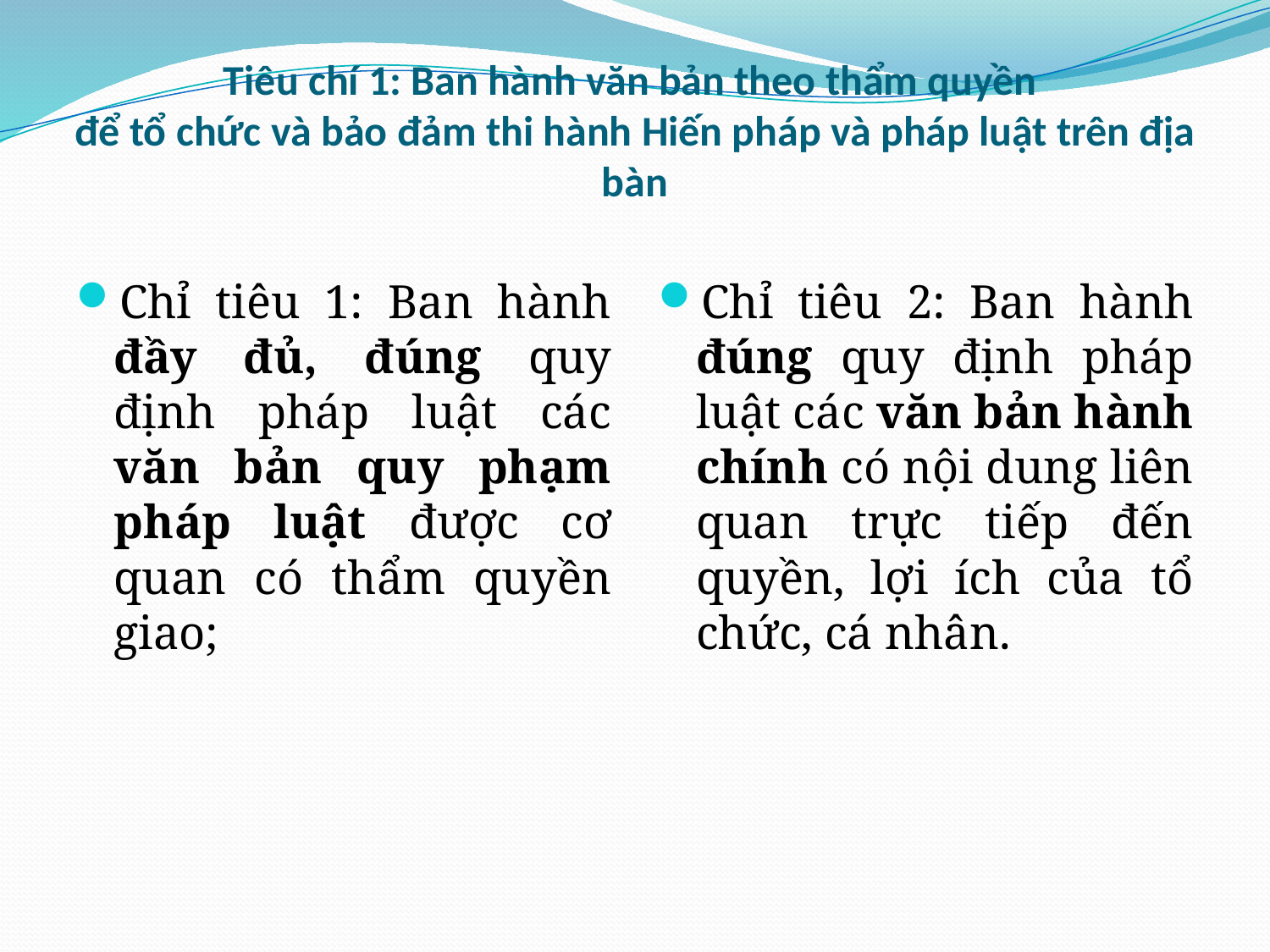

# Tiêu chí 1: Ban hành văn bản theo thẩm quyền để tổ chức và bảo đảm thi hành Hiến pháp và pháp luật trên địa bàn
Chỉ tiêu 1: Ban hành đầy đủ, đúng quy định pháp luật các văn bản quy phạm pháp luật được cơ quan có thẩm quyền giao;

Chỉ tiêu 2: Ban hành đúng quy định pháp luật các văn bản hành chính có nội dung liên quan trực tiếp đến quyền, lợi ích của tổ chức, cá nhân.